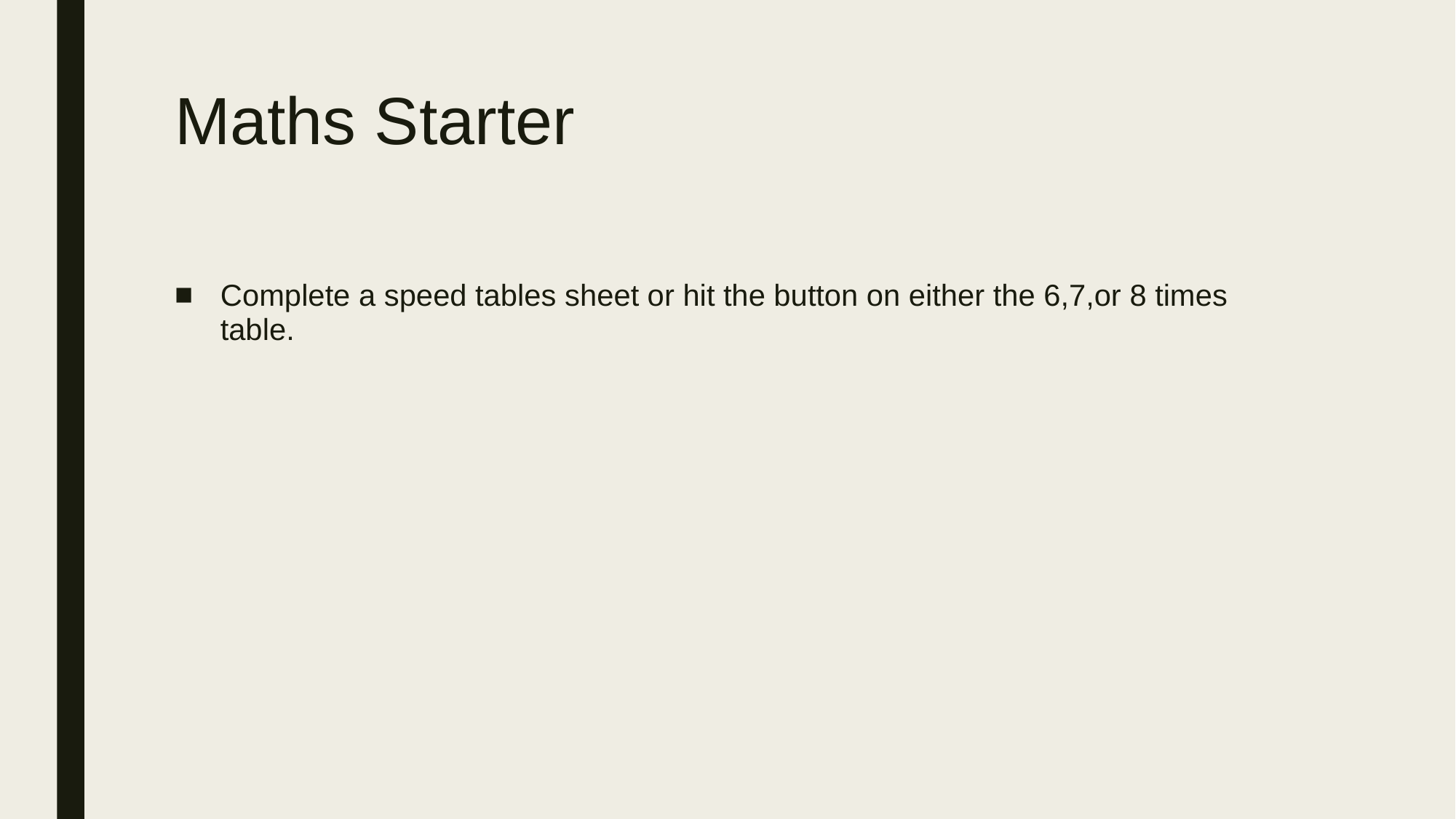

# Maths Starter
Complete a speed tables sheet or hit the button on either the 6,7,or 8 times table.